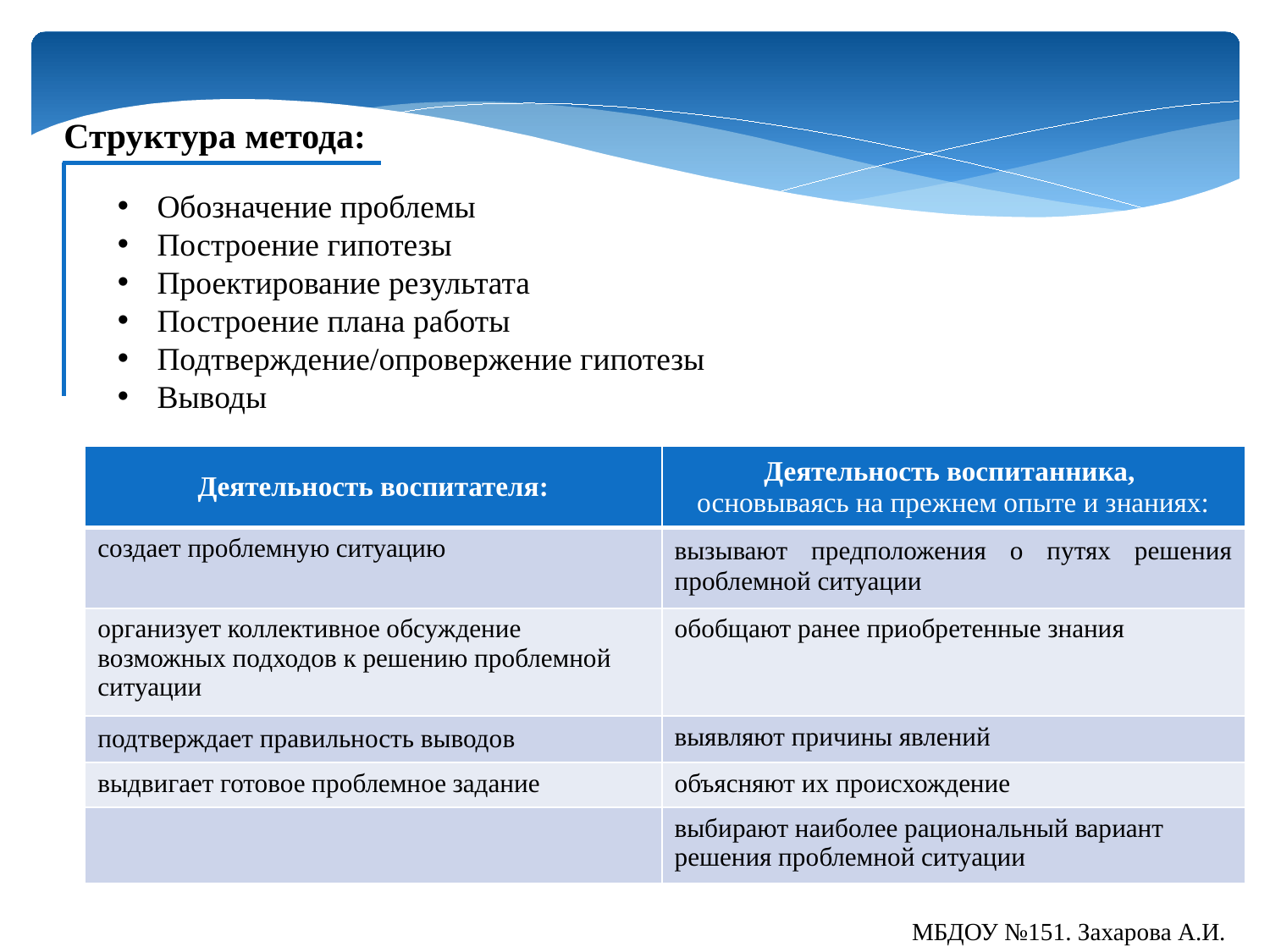

Структура метода:
Обозначение проблемы
Построение гипотезы
Проектирование результата
Построение плана работы
Подтверждение/опровержение гипотезы
Выводы
| Деятельность воспитателя: | Деятельность воспитанника, основываясь на прежнем опыте и знаниях: |
| --- | --- |
| создает проблемную ситуацию | вызывают предположения о путях решения проблемной ситуации |
| организует коллективное обсуждение возможных подходов к решению проблемной ситуации | обобщают ранее приобретенные знания |
| подтверждает правильность выводов | выявляют причины явлений |
| выдвигает готовое проблемное задание | объясняют их происхождение |
|  | выбирают наиболее рациональный вариант решения проблемной ситуации |
МБДОУ №151. Захарова А.И.